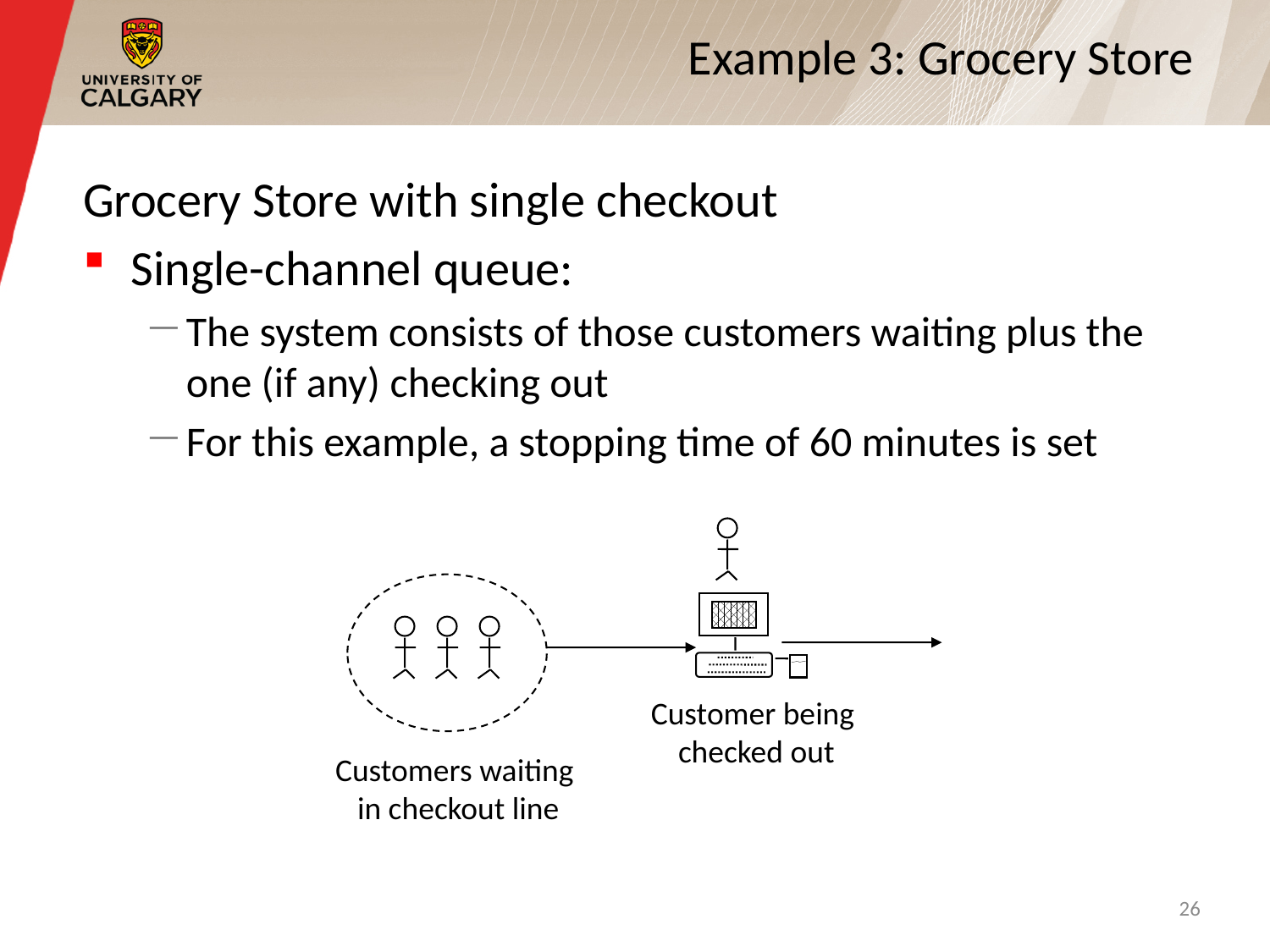

# Example 3: Grocery Store
Grocery Store with single checkout
Single-channel queue:
The system consists of those customers waiting plus the one (if any) checking out
For this example, a stopping time of 60 minutes is set

Customer being
checked out
Customers waiting
in checkout line
26